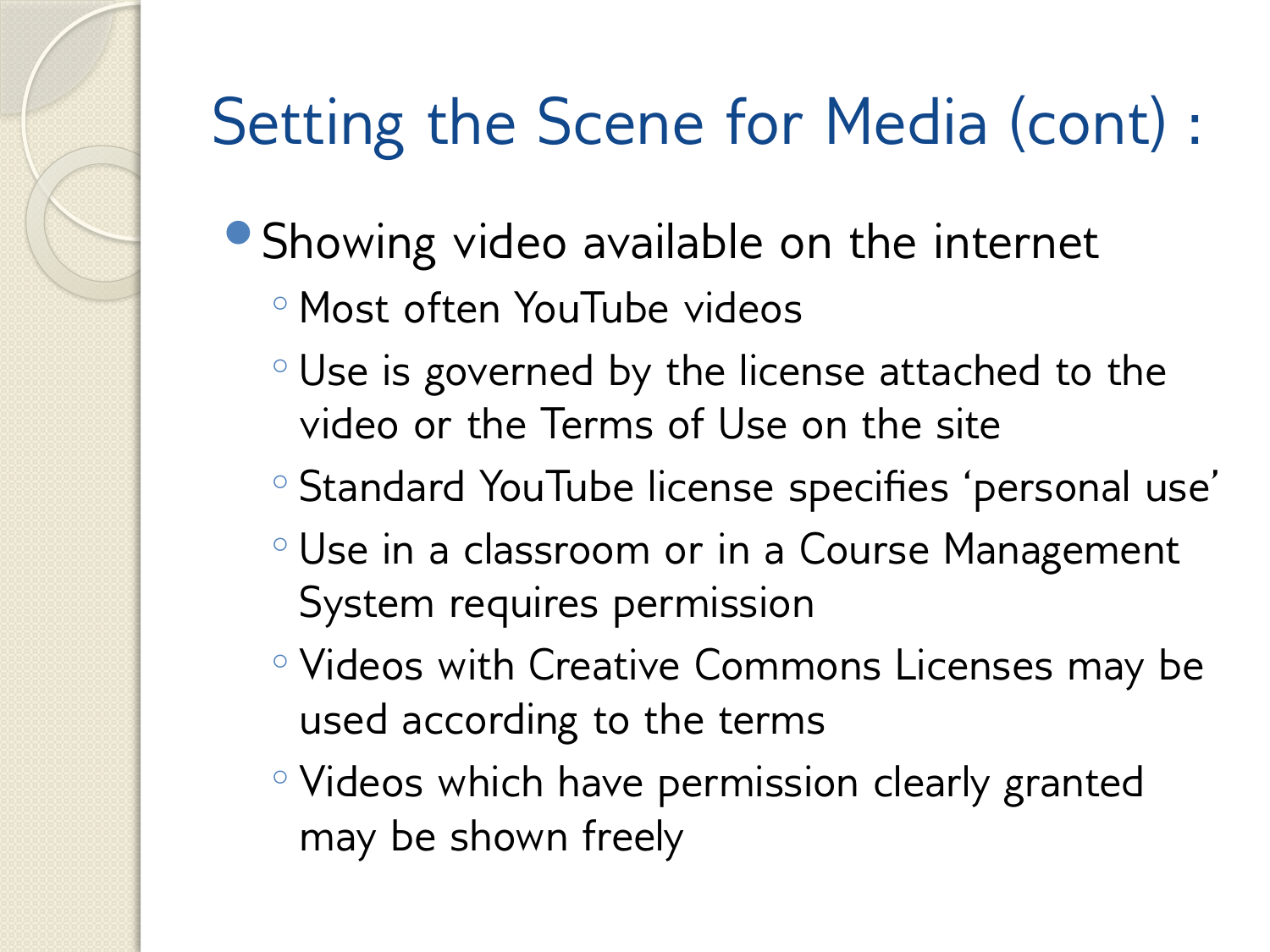

# Setting the Scene for Media (cont) :
Showing video available on the internet
Most often YouTube videos
Use is governed by the license attached to the video or the Terms of Use on the site
Standard YouTube license specifies ‘personal use’
Use in a classroom or in a Course Management System requires permission
Videos with Creative Commons Licenses may be used according to the terms
Videos which have permission clearly granted may be shown freely